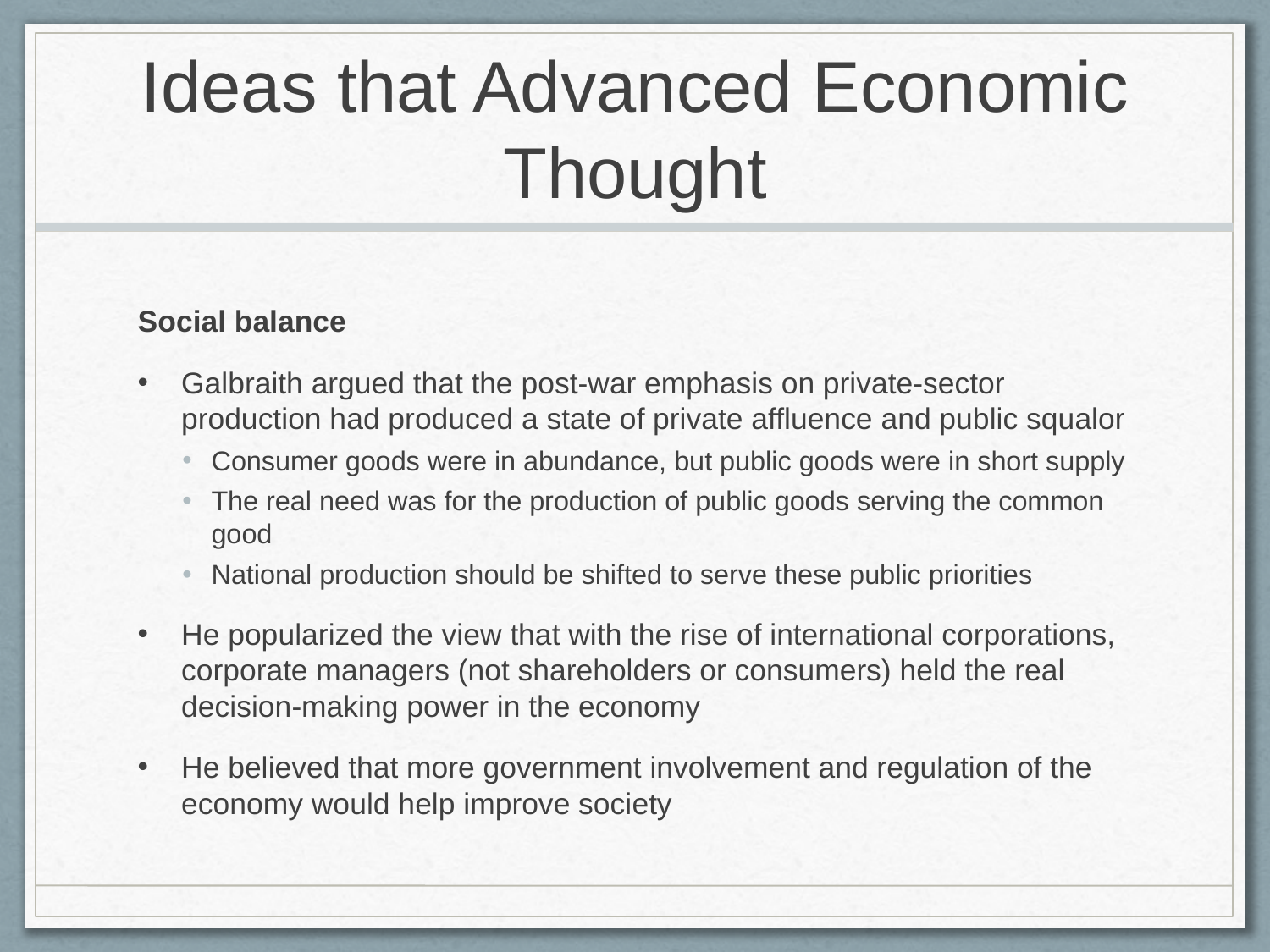

# Ideas that Advanced Economic Thought
Social balance
Galbraith argued that the post-war emphasis on private-sector production had produced a state of private affluence and public squalor
Consumer goods were in abundance, but public goods were in short supply
The real need was for the production of public goods serving the common good
National production should be shifted to serve these public priorities
He popularized the view that with the rise of international corporations, corporate managers (not shareholders or consumers) held the real decision-making power in the economy
He believed that more government involvement and regulation of the economy would help improve society